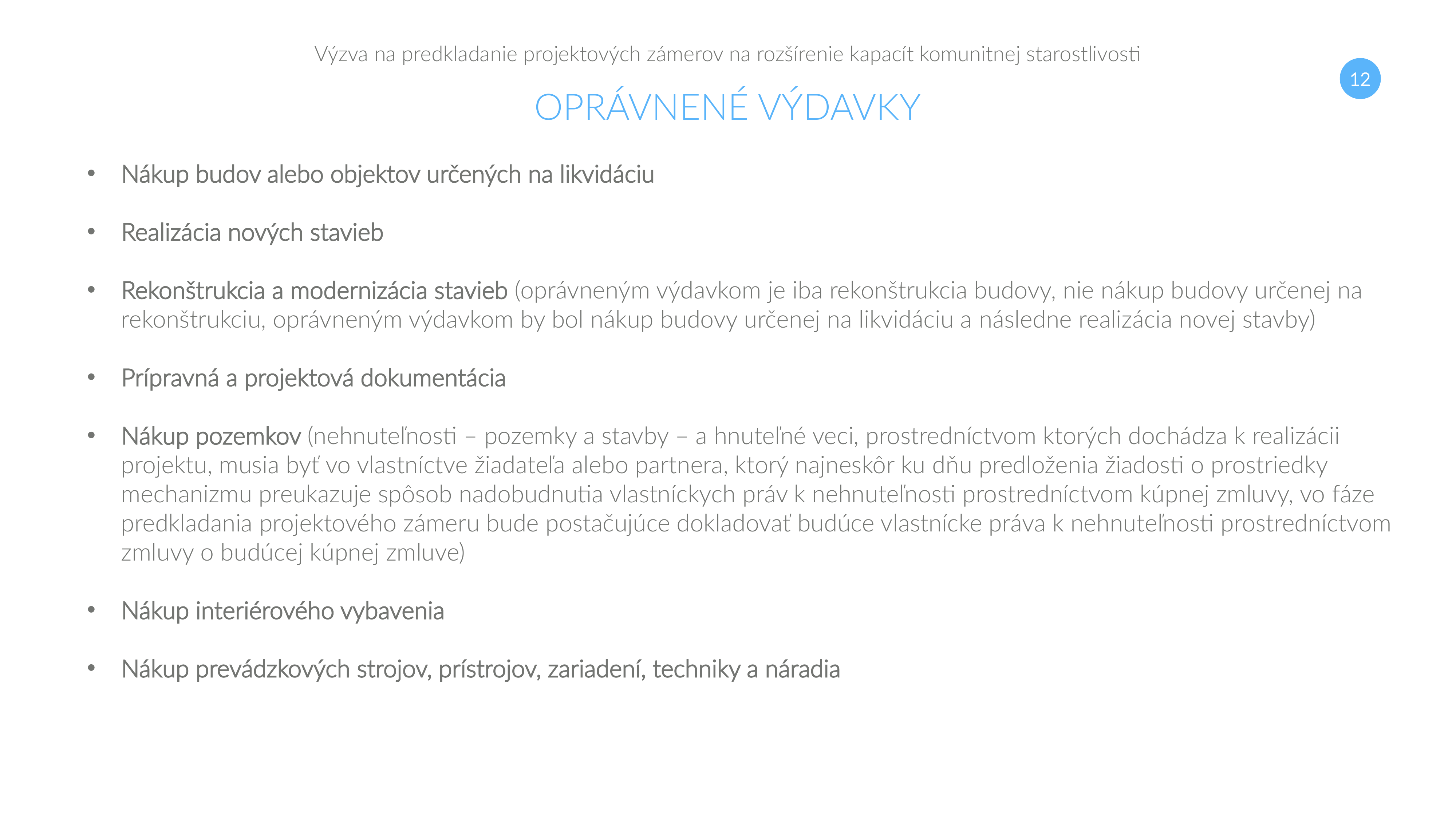

Výzva na predkladanie projektových zámerov na rozšírenie kapacít komunitnej starostlivosti

OPRÁVNENÉ VÝDAVKY

Nákup budov alebo objektov určených na likvidáciu

Realizácia nových stavieb

Rekonštrukcia a modernizácia stavieb (oprávneným výdavkom je iba rekonštrukcia budovy, nie nákup budovy určenej na rekonštrukciu, oprávneným výdavkom by bol nákup budovy určenej na likvidáciu a následne realizácia novej stavby)

Prípravná a projektová dokumentácia

Nákup pozemkov (nehnuteľnosti – pozemky a stavby – a hnuteľné veci, prostredníctvom ktorých dochádza k realizácii projektu, musia byť vo vlastníctve žiadateľa alebo partnera, ktorý najneskôr ku dňu predloženia žiadosti o prostriedky mechanizmu preukazuje spôsob nadobudnutia vlastníckych práv k nehnuteľnosti prostredníctvom kúpnej zmluvy, vo fáze predkladania projektového zámeru bude postačujúce dokladovať budúce vlastnícke práva k nehnuteľnosti prostredníctvom zmluvy o budúcej kúpnej zmluve)

Nákup interiérového vybavenia

Nákup prevádzkových strojov, prístrojov, zariadení, techniky a náradia